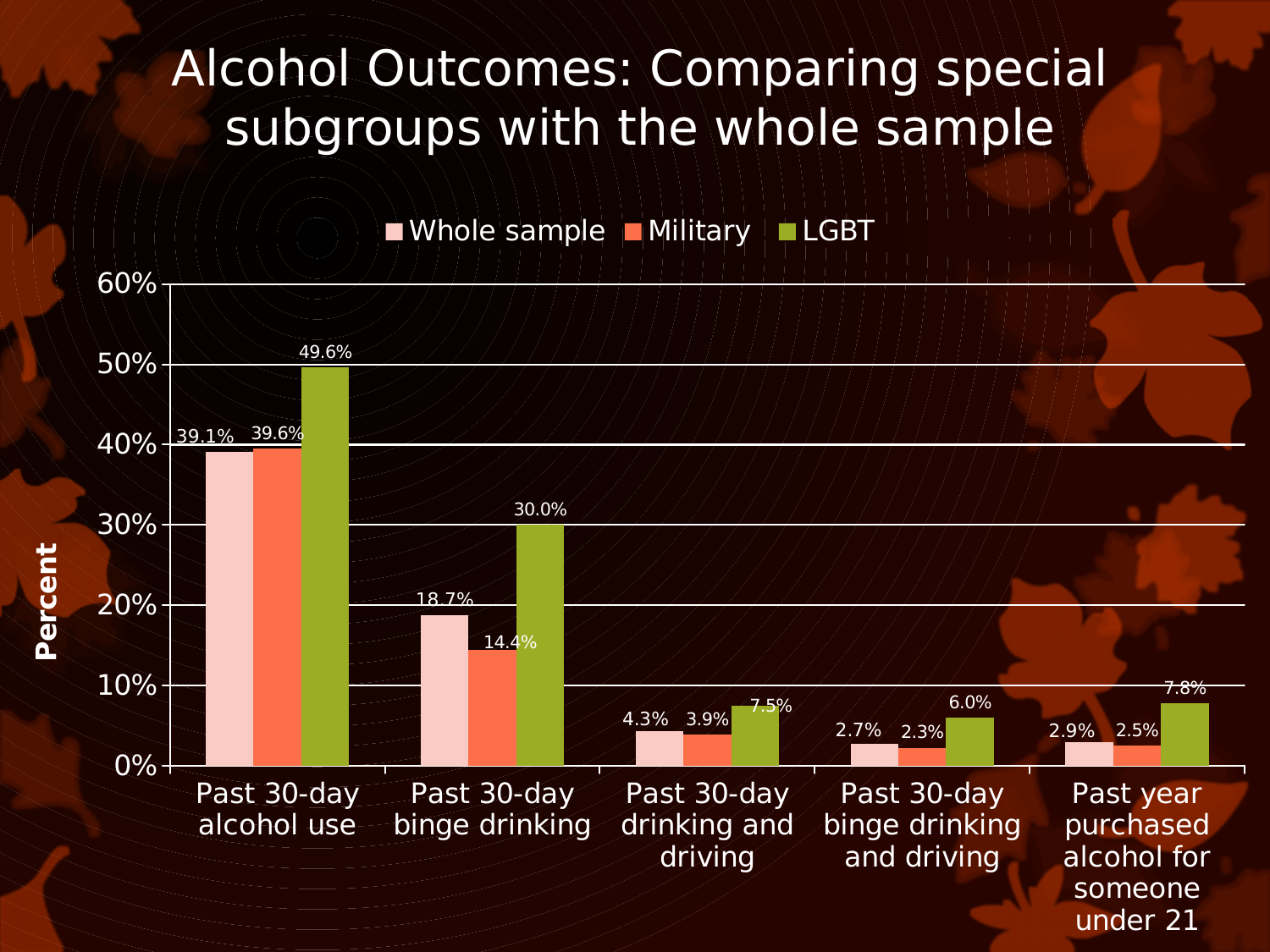

# Alcohol Outcomes: Comparing special subgroups with the whole sample

### Chart

| Category | Whole sample | Military  | LGBT  |
|---|---|---|---|
| Past 30-day alcohol use | 0.3914 | 0.3956 | 0.4959 |
| Past 30-day binge drinking | 0.187 | 0.144 | 0.3005 |
| Past 30-day drinking and driving | 0.043 | 0.0386 | 0.0751 |
| Past 30-day binge drinking and driving | 0.027 | 0.0225 | 0.0601 |
| Past year purchased alcohol for someone under 21 | 0.029 | 0.0251 | 0.0776 |